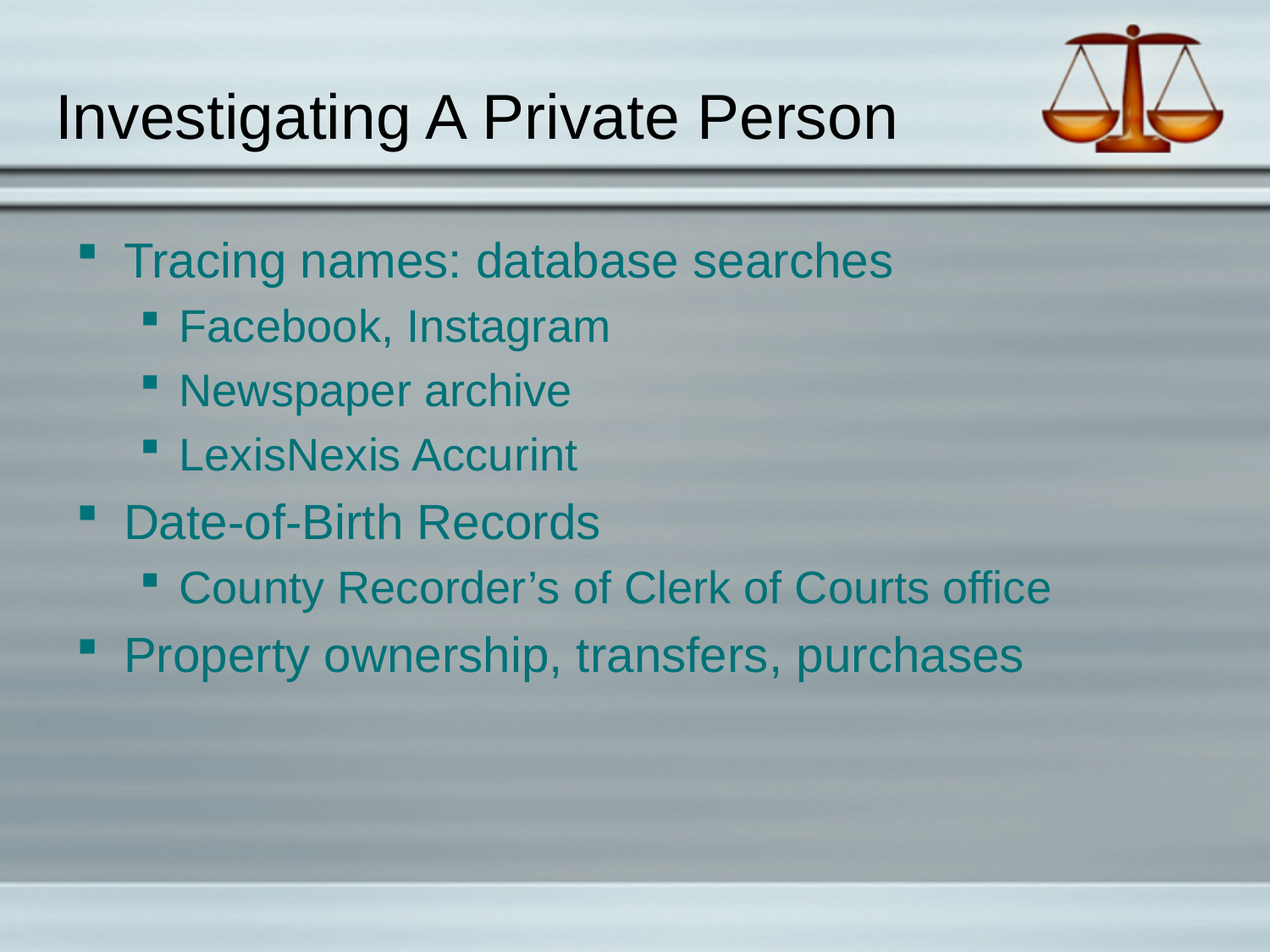

# Investigating A Private Person
Tracing names: database searches
Facebook, Instagram
Newspaper archive
LexisNexis Accurint
Date-of-Birth Records
County Recorder’s of Clerk of Courts office
Property ownership, transfers, purchases